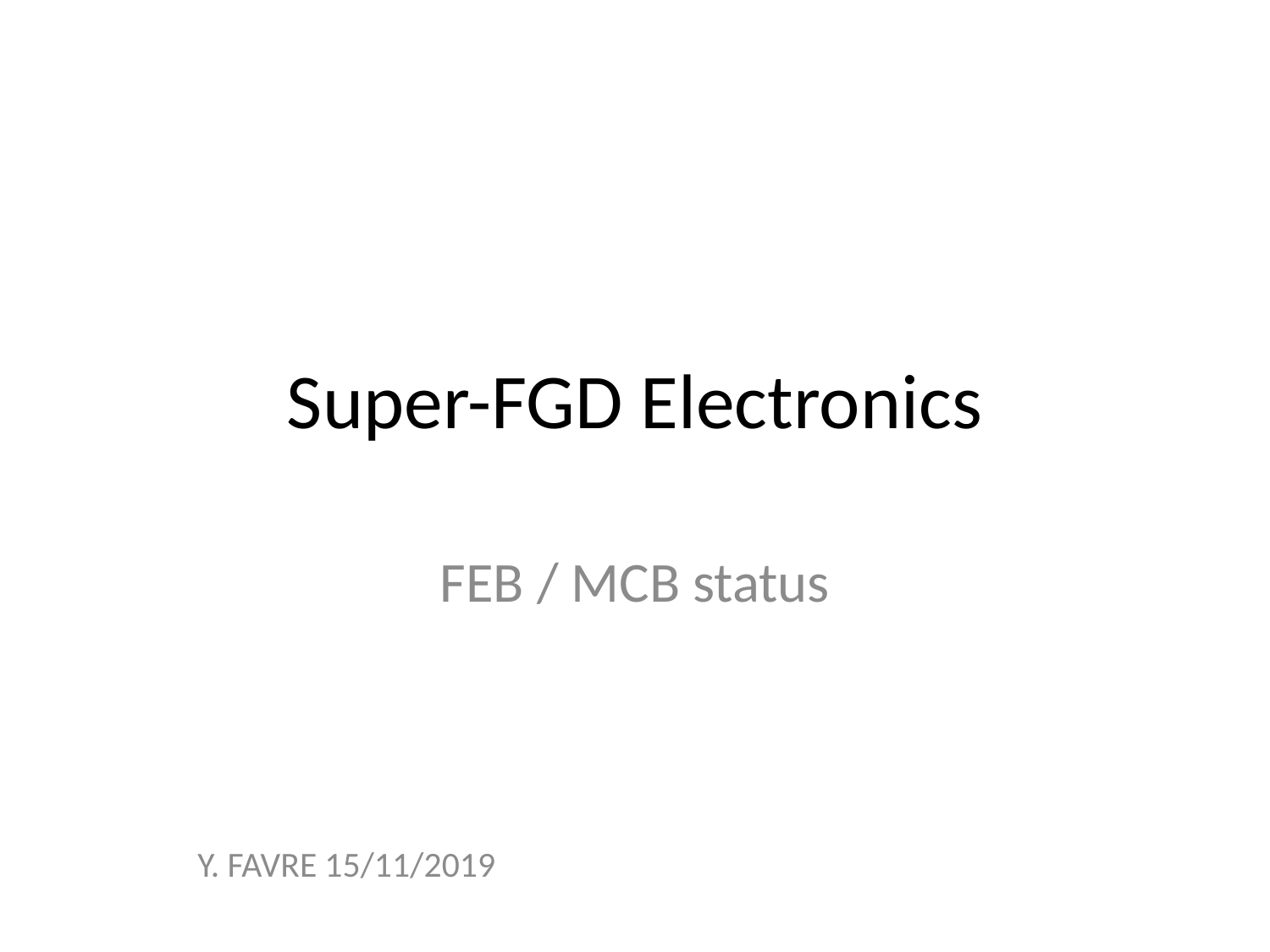

# Super-FGD Electronics
FEB / MCB status
Y. FAVRE	15/11/2019